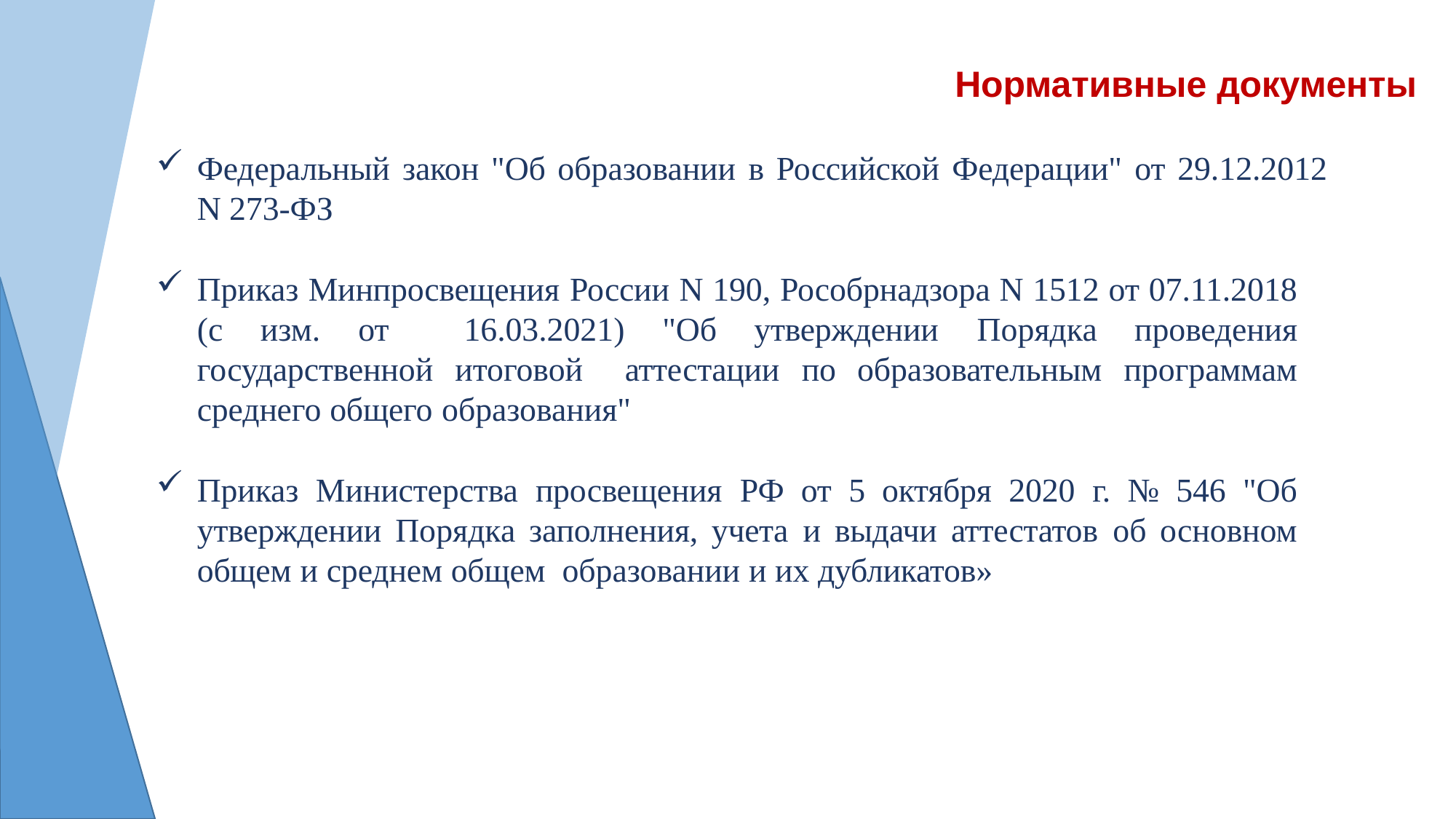

# Нормативные документы
Федеральный закон "Об образовании в Российской Федерации" от 29.12.2012 N 273-ФЗ

Приказ Минпросвещения России N 190, Рособрнадзора N 1512 от 07.11.2018 (с изм. от  16.03.2021) "Об утверждении Порядка проведения государственной итоговой  аттестации по образовательным программам среднего общего образования"

Приказ Министерства просвещения РФ от 5 октября 2020 г. № 546 "Об утверждении Порядка заполнения, учета и выдачи аттестатов об основном общем и среднем общем  образовании и их дубликатов»